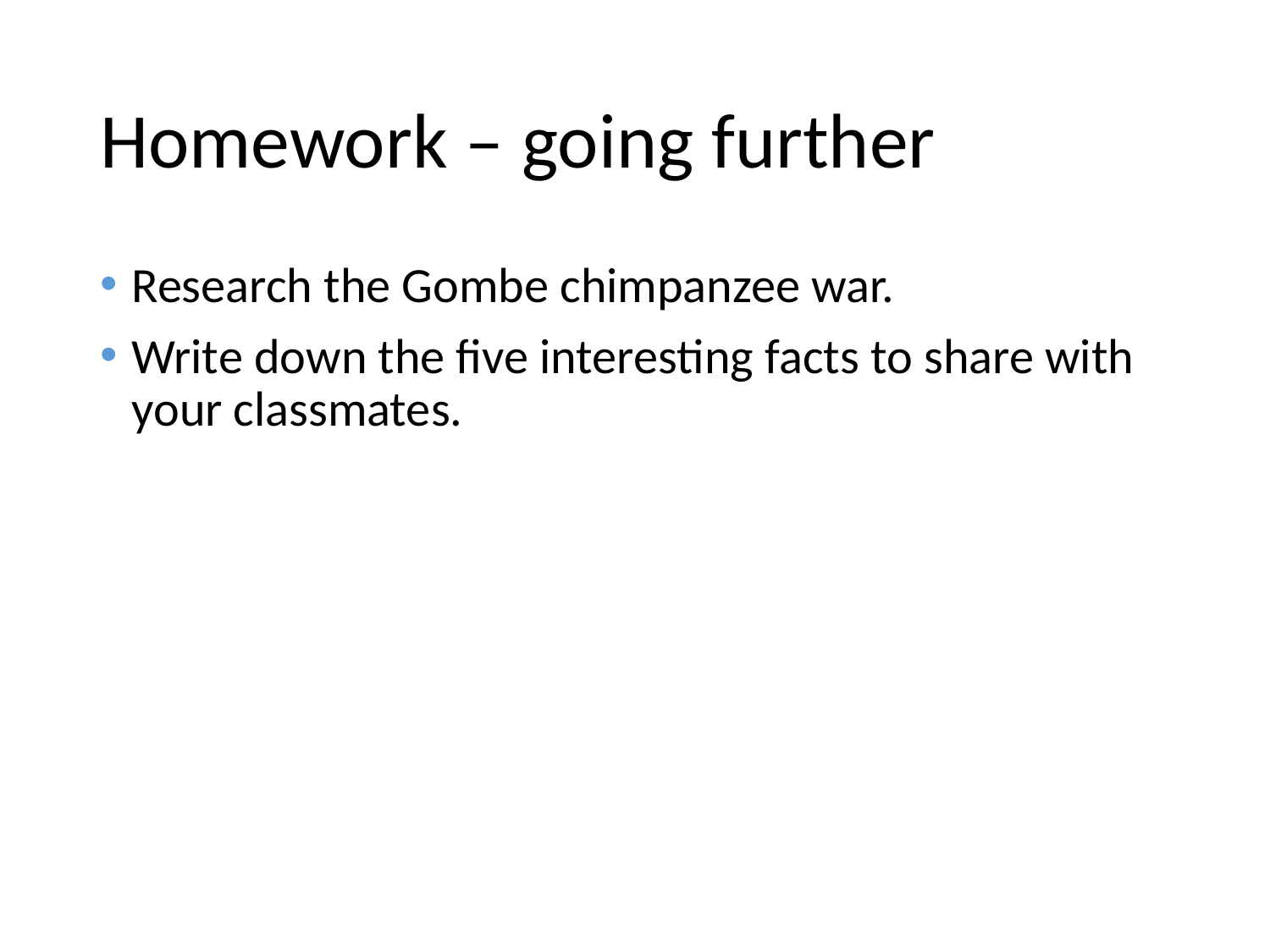

# Homework – going further
Research the Gombe chimpanzee war.
Write down the five interesting facts to share with your classmates.